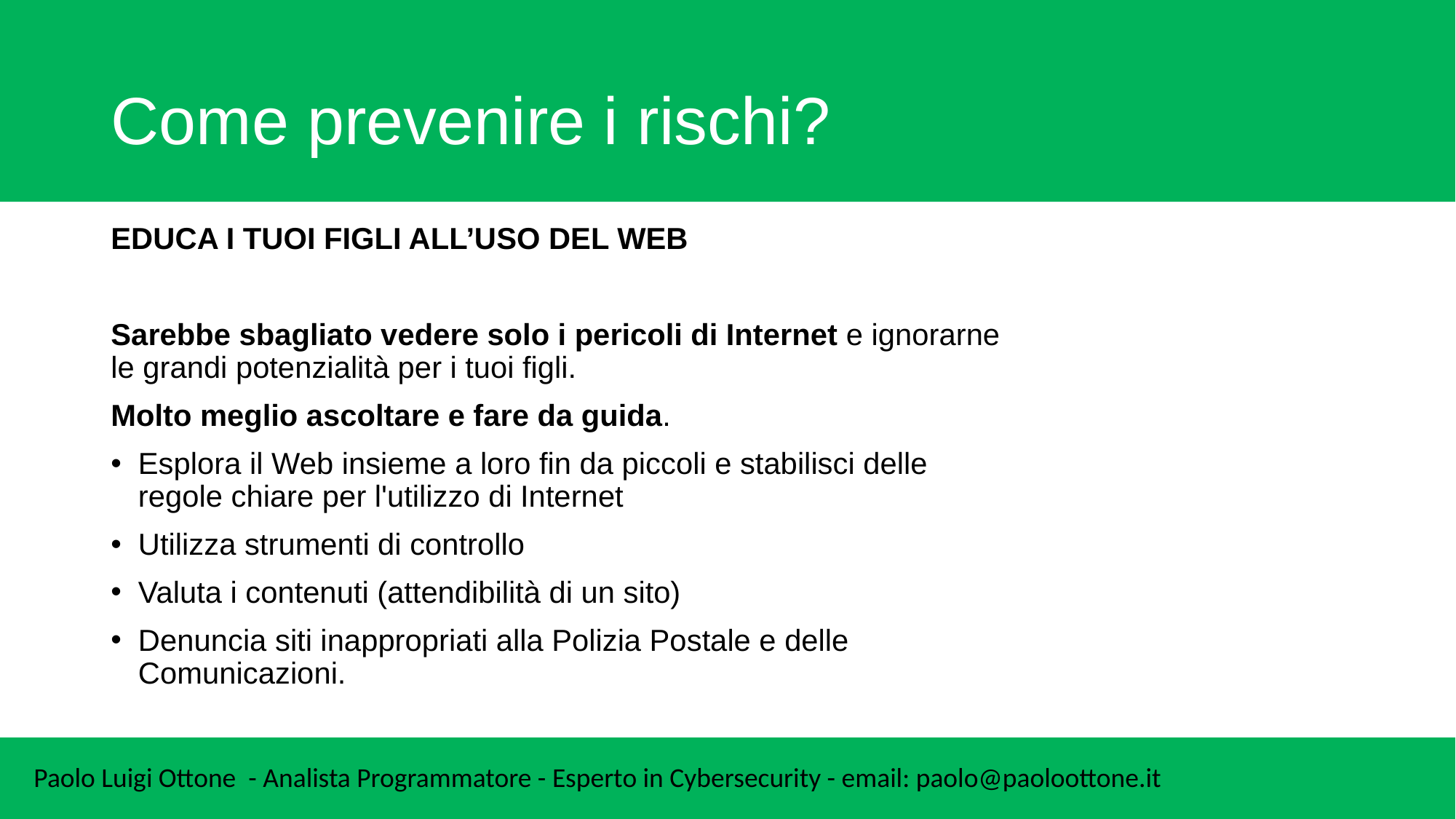

# Come prevenire i rischi?
EDUCA I TUOI FIGLI ALL’USO DEL WEB

Sarebbe sbagliato vedere solo i pericoli di Internet e ignorarne le grandi potenzialità per i tuoi figli.
Molto meglio ascoltare e fare da guida.
Esplora il Web insieme a loro fin da piccoli e stabilisci delle regole chiare per l'utilizzo di Internet
Utilizza strumenti di controllo
Valuta i contenuti (attendibilità di un sito)
Denuncia siti inappropriati alla Polizia Postale e delle Comunicazioni.

Paolo Luigi Ottone  - Analista Programmatore - Esperto in Cybersecurity - email: paolo@paoloottone.it